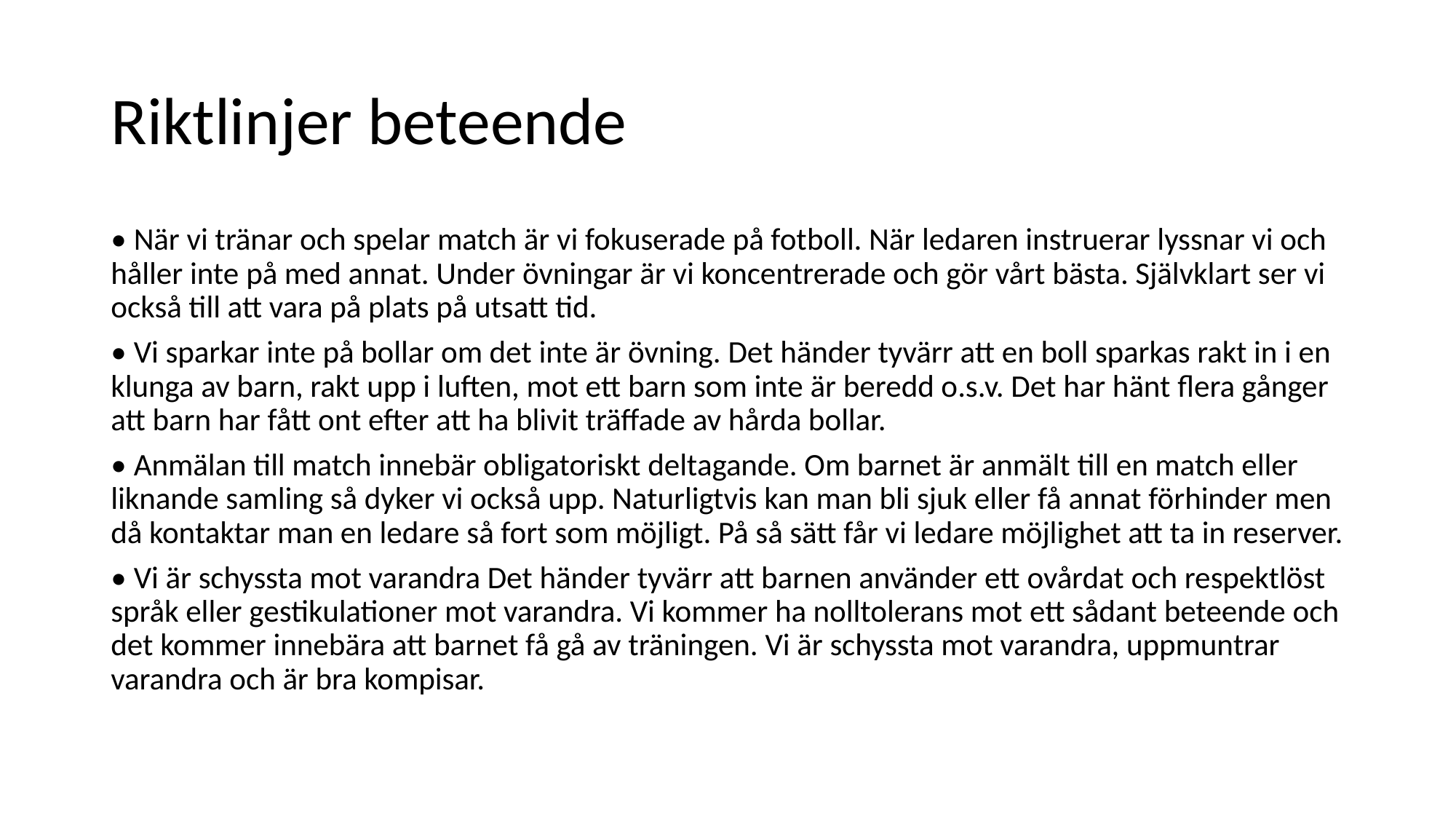

# Riktlinjer beteende
• När vi tränar och spelar match är vi fokuserade på fotboll. När ledaren instruerar lyssnar vi och håller inte på med annat. Under övningar är vi koncentrerade och gör vårt bästa. Självklart ser vi också till att vara på plats på utsatt tid.
• Vi sparkar inte på bollar om det inte är övning. Det händer tyvärr att en boll sparkas rakt in i en klunga av barn, rakt upp i luften, mot ett barn som inte är beredd o.s.v. Det har hänt flera gånger att barn har fått ont efter att ha blivit träffade av hårda bollar.
• Anmälan till match innebär obligatoriskt deltagande. Om barnet är anmält till en match eller liknande samling så dyker vi också upp. Naturligtvis kan man bli sjuk eller få annat förhinder men då kontaktar man en ledare så fort som möjligt. På så sätt får vi ledare möjlighet att ta in reserver.
• Vi är schyssta mot varandra Det händer tyvärr att barnen använder ett ovårdat och respektlöst språk eller gestikulationer mot varandra. Vi kommer ha nolltolerans mot ett sådant beteende och det kommer innebära att barnet få gå av träningen. Vi är schyssta mot varandra, uppmuntrar varandra och är bra kompisar.